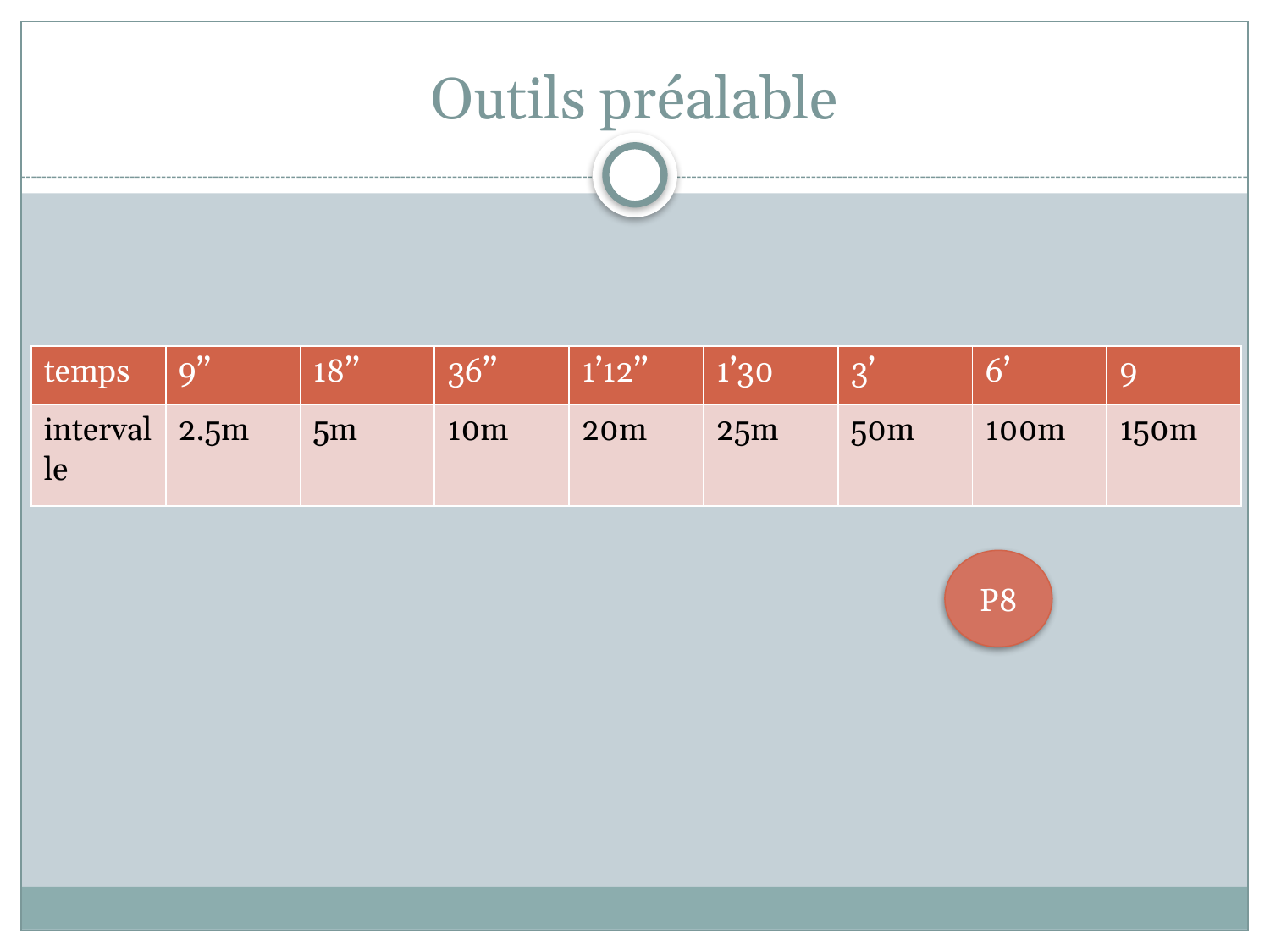

# Outils préalable
| temps | 9’’ | 18’’ | 36’’ | 1’12’’ | 1’30 | 3’ | 6’ | 9 |
| --- | --- | --- | --- | --- | --- | --- | --- | --- |
| intervalle | 2.5m | 5m | 10m | 20m | 25m | 50m | 100m | 150m |
P8